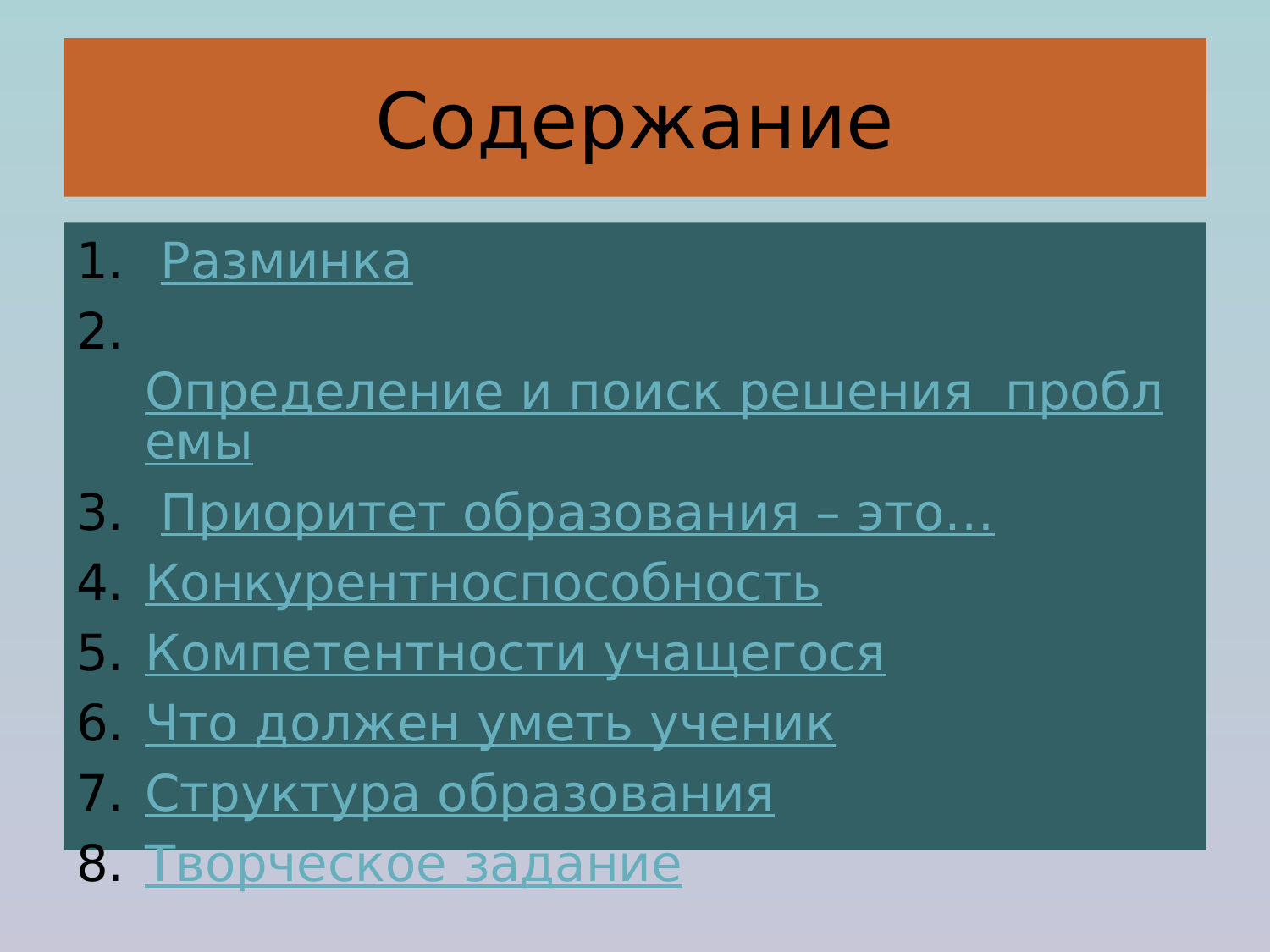

# Содержание
 Разминка
 Определение и поиск решения  проблемы
 Приоритет образования – это…
Конкурентноспособность
Компетентности учащегося
Что должен уметь ученик
Структура образования
Творческое задание